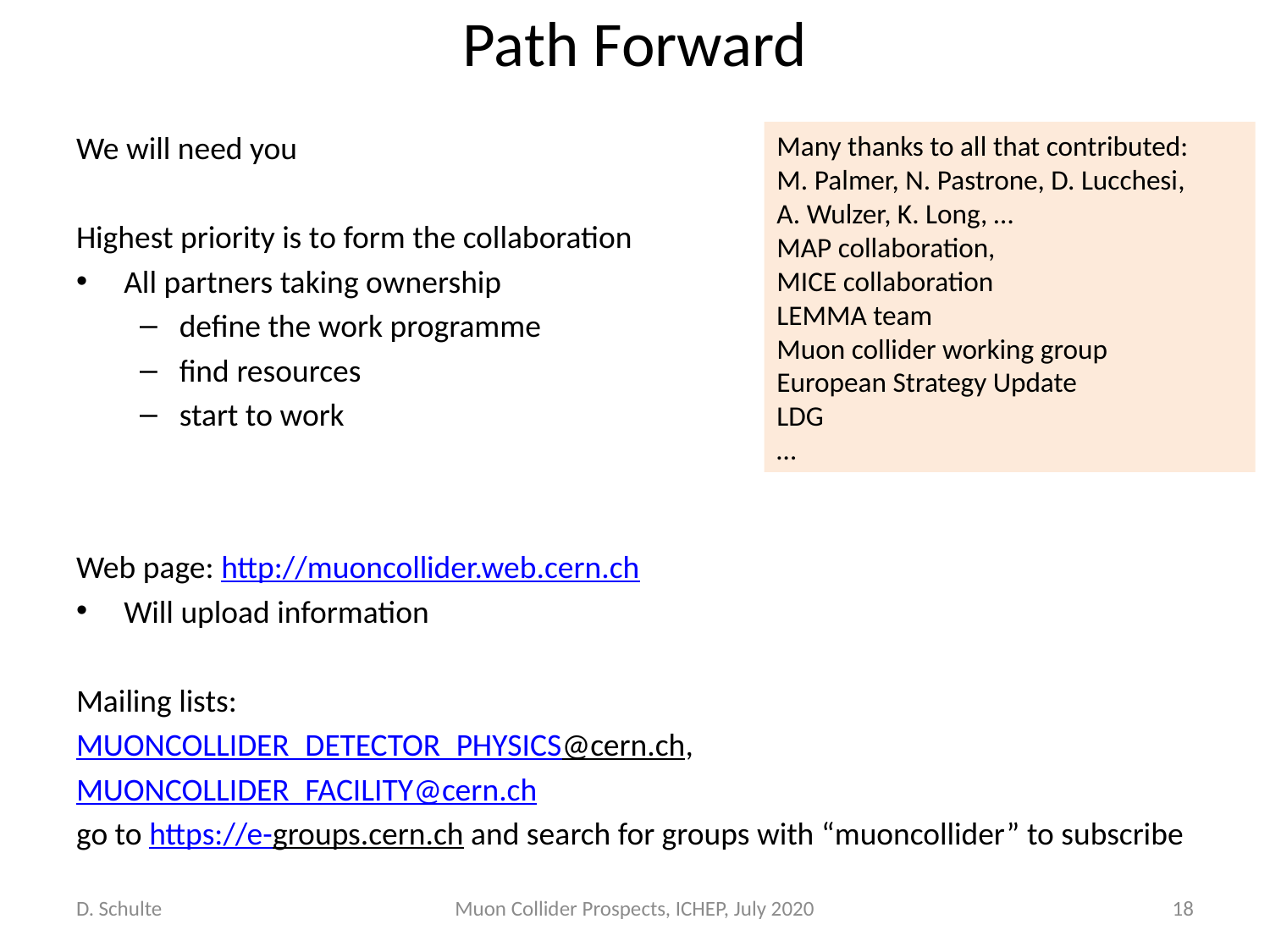

# Path Forward
We will need you

Highest priority is to form the collaboration
All partners taking ownership
define the work programme
find resources
start to work

Web page: http://muoncollider.web.cern.ch
Will upload information

Mailing lists:
MUONCOLLIDER_DETECTOR_PHYSICS@cern.ch,
MUONCOLLIDER_FACILITY@cern.ch
go to https://e-groups.cern.ch and search for groups with “muoncollider” to subscribe

Many thanks to all that contributed:
M. Palmer, N. Pastrone, D. Lucchesi,
A. Wulzer, K. Long, …
MAP collaboration,
MICE collaboration
LEMMA team
Muon collider working group
European Strategy Update
LDG
…
D. Schulte
Muon Collider Prospects, ICHEP, July 2020
18